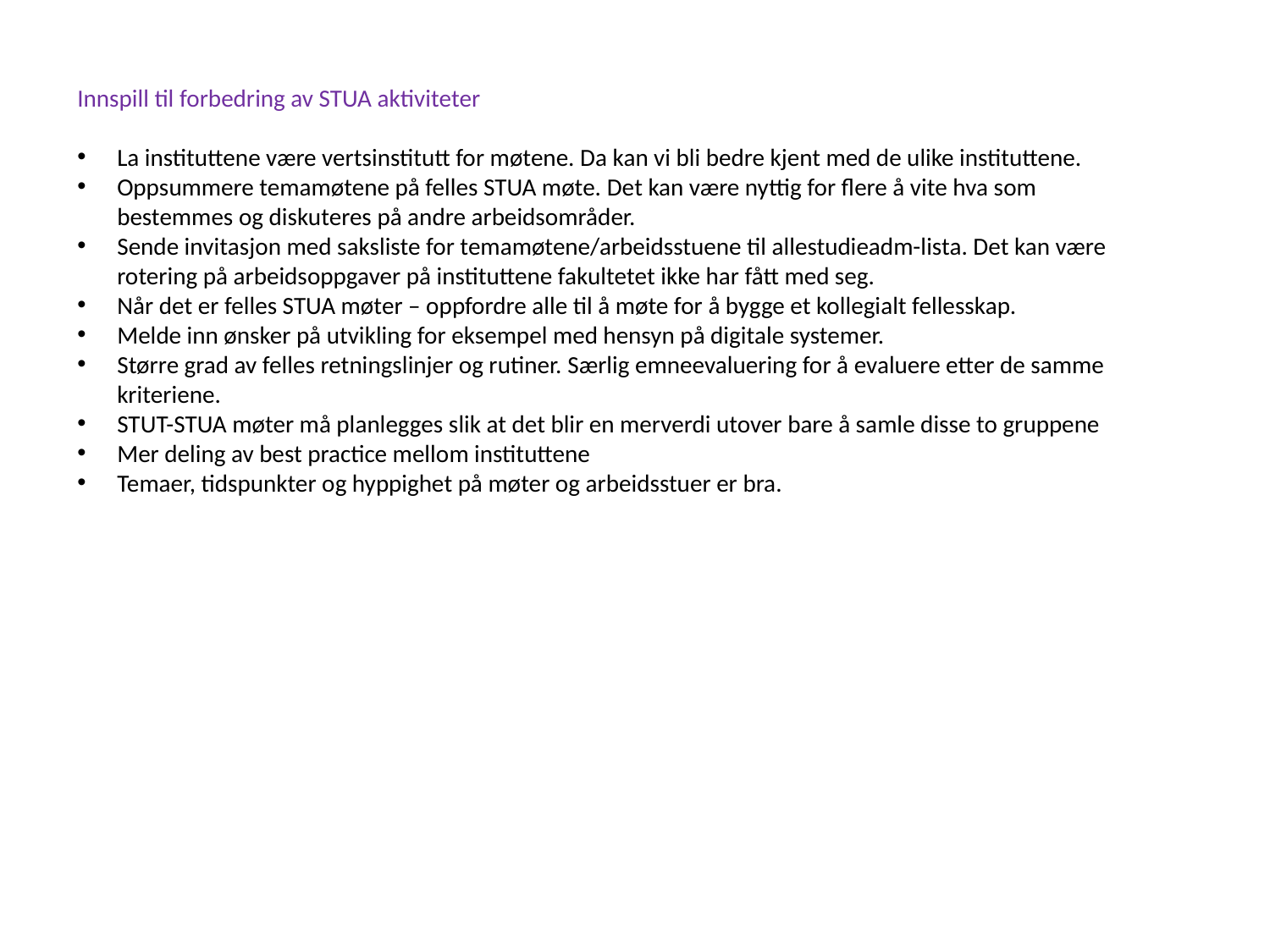

Innspill til forbedring av STUA aktiviteter

La instituttene være vertsinstitutt for møtene. Da kan vi bli bedre kjent med de ulike instituttene.
Oppsummere temamøtene på felles STUA møte. Det kan være nyttig for flere å vite hva som bestemmes og diskuteres på andre arbeidsområder.
Sende invitasjon med saksliste for temamøtene/arbeidsstuene til allestudieadm-lista. Det kan være rotering på arbeidsoppgaver på instituttene fakultetet ikke har fått med seg.
Når det er felles STUA møter – oppfordre alle til å møte for å bygge et kollegialt fellesskap.
Melde inn ønsker på utvikling for eksempel med hensyn på digitale systemer.
Større grad av felles retningslinjer og rutiner. Særlig emneevaluering for å evaluere etter de samme kriteriene.
STUT-STUA møter må planlegges slik at det blir en merverdi utover bare å samle disse to gruppene
Mer deling av best practice mellom instituttene
Temaer, tidspunkter og hyppighet på møter og arbeidsstuer er bra.